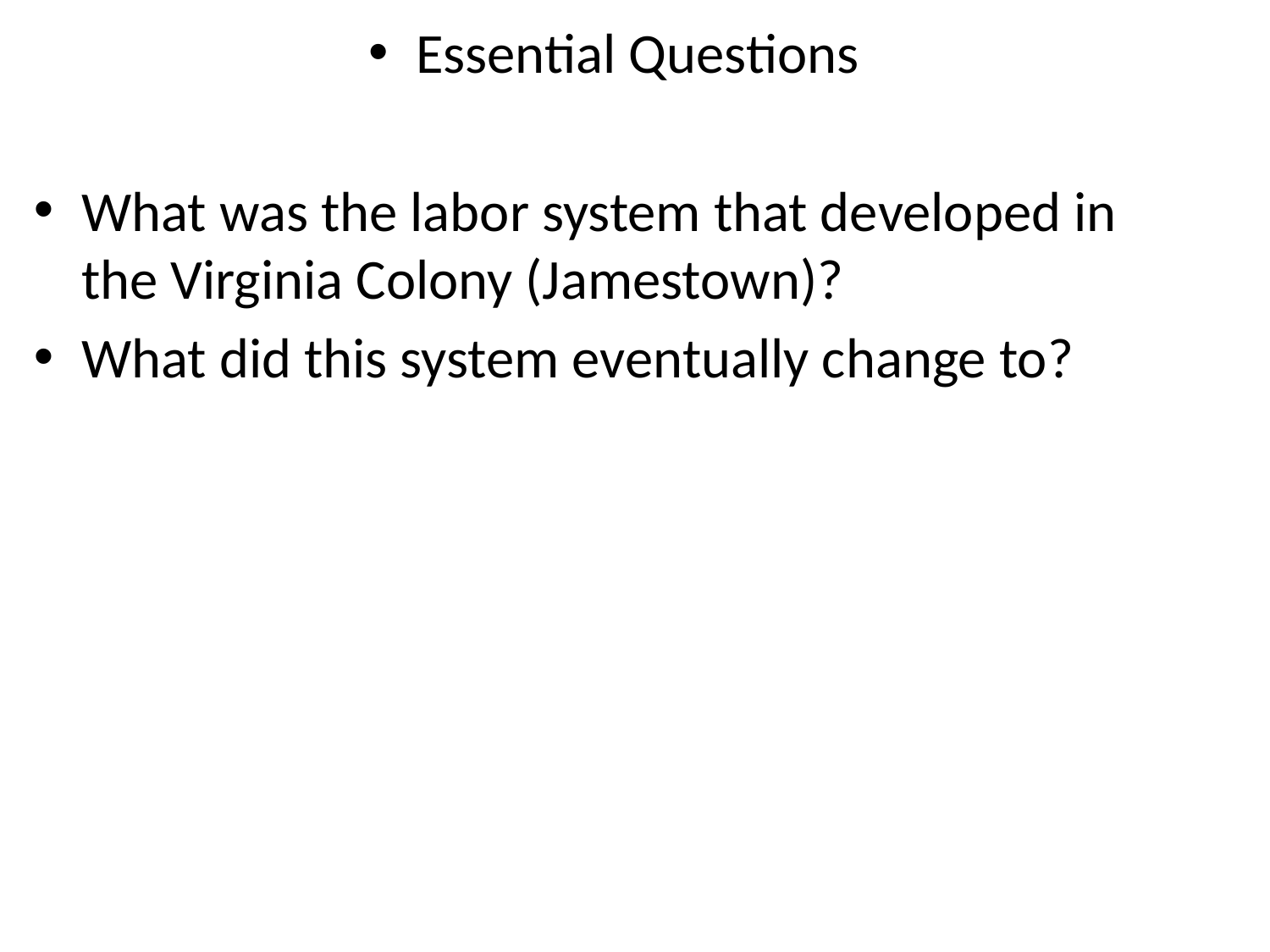

Essential Questions

What was the labor system that developed in the Virginia Colony (Jamestown)?
What did this system eventually change to?